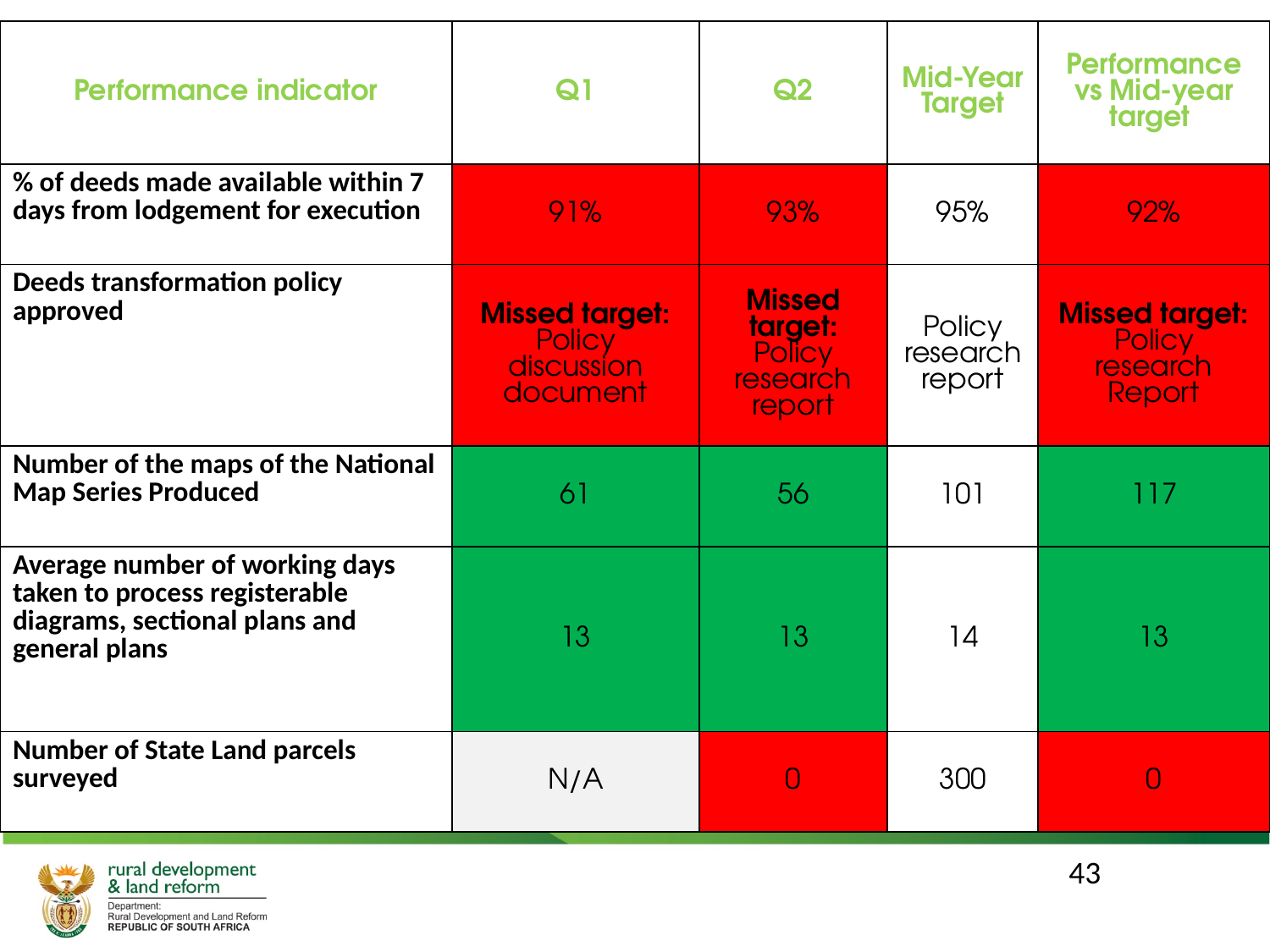

| Performance indicator | Q1 | Q2 | Mid-Year Target | Performance vs Mid-year target |
| --- | --- | --- | --- | --- |
| % of deeds made available within 7 days from lodgement for execution | 91% | 93% | 95% | 92% |
| Deeds transformation policy approved | Missed target: Policy discussion document | Missed target: Policy research report | Policy research report | Missed target: Policy research Report |
| Number of the maps of the National Map Series Produced | 61 | 56 | 101 | 117 |
| Average number of working days taken to process registerable diagrams, sectional plans and general plans | 13 | 13 | 14 | 13 |
| Number of State Land parcels surveyed | N/A | 0 | 300 | 0 |

43